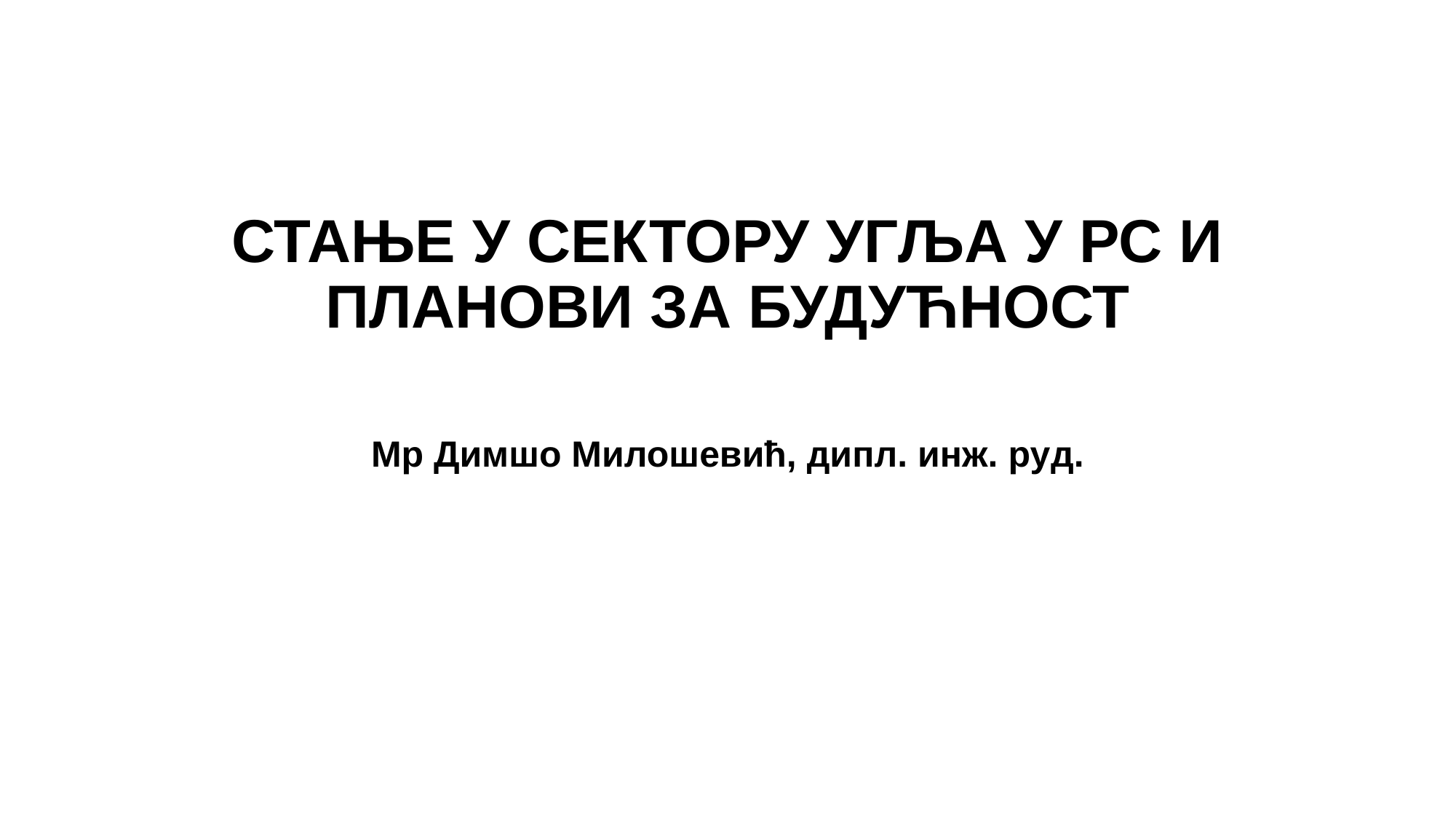

# СТАЊЕ У СЕКТОРУ УГЉА У РС И ПЛАНОВИ ЗА БУДУЋНОСТ
Мр Димшо Милошевић, дипл. инж. руд.